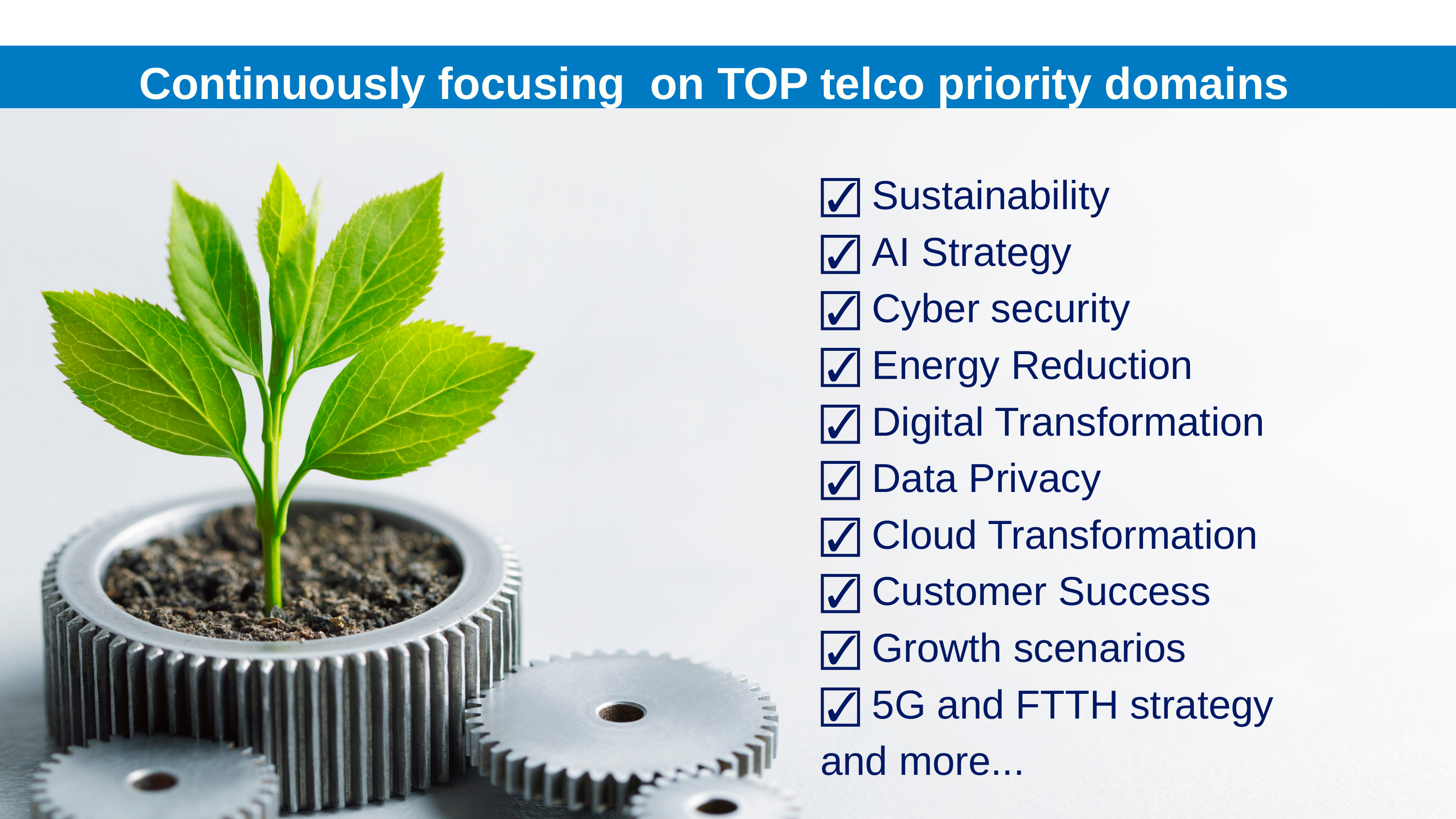

Continuously focusing  on TOP telco priority domains

☑️ Sustainability​
☑️ AI Strategy​
☑️ Cyber security​
☑️ Energy Reduction
☑️ Digital Transformation
☑️ Data Privacy​
☑️ Cloud Transformation
☑️ Customer Success
☑️ Growth scenarios
☑️ 5G and FTTH strategy
and more...